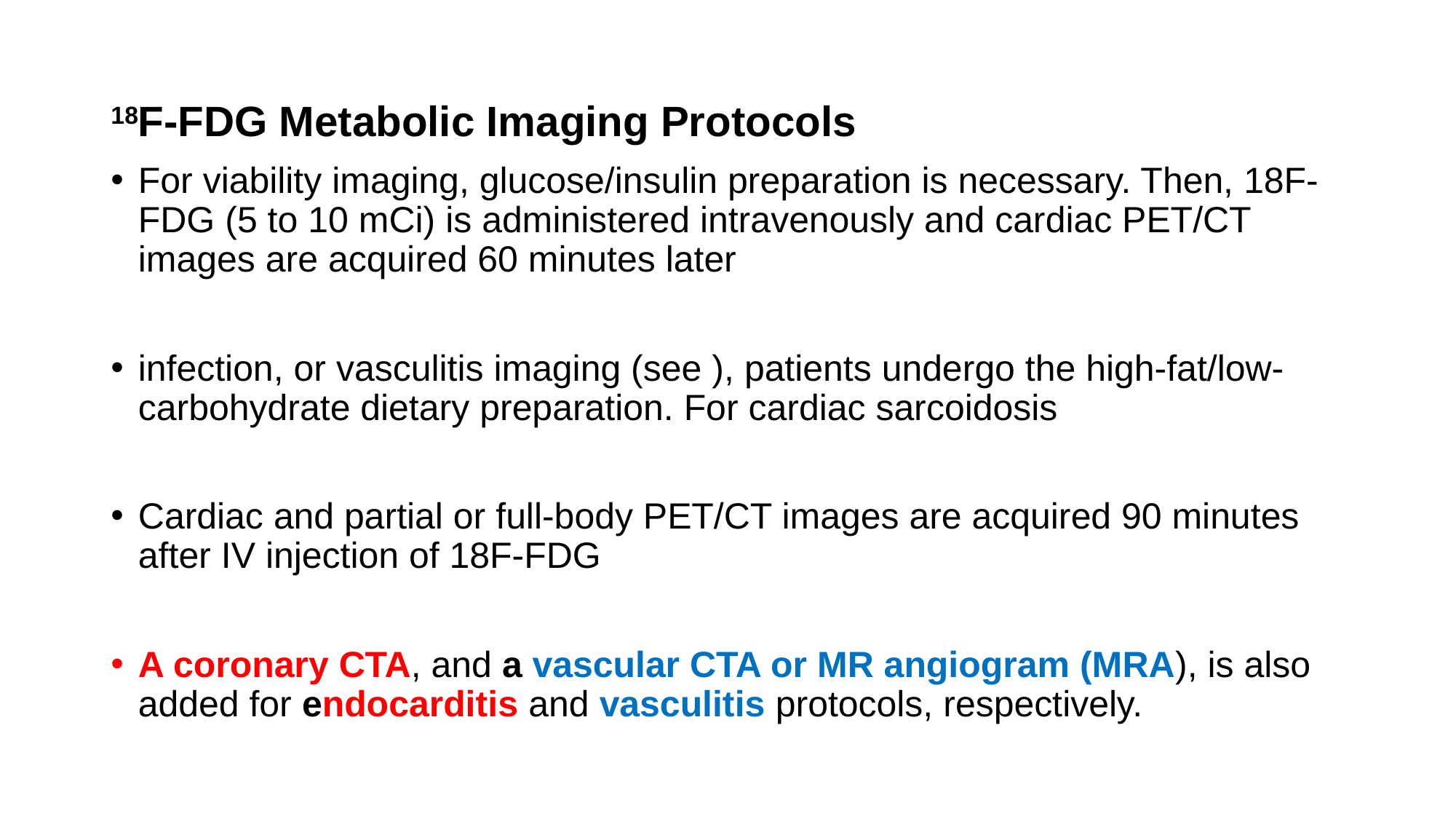

# 18F-FDG Metabolic Imaging Protocols
For viability imaging, glucose/insulin preparation is necessary. Then, 18F-FDG (5 to 10 mCi) is administered intravenously and cardiac PET/CT images are acquired 60 minutes later

infection, or vasculitis imaging (see ), patients undergo the high-fat/low-carbohydrate dietary preparation. For cardiac sarcoidosis

Cardiac and partial or full-body PET/CT images are acquired 90 minutes after IV injection of 18F-FDG

A coronary CTA, and a vascular CTA or MR angiogram (MRA), is also added for endocarditis and vasculitis protocols, respectively.